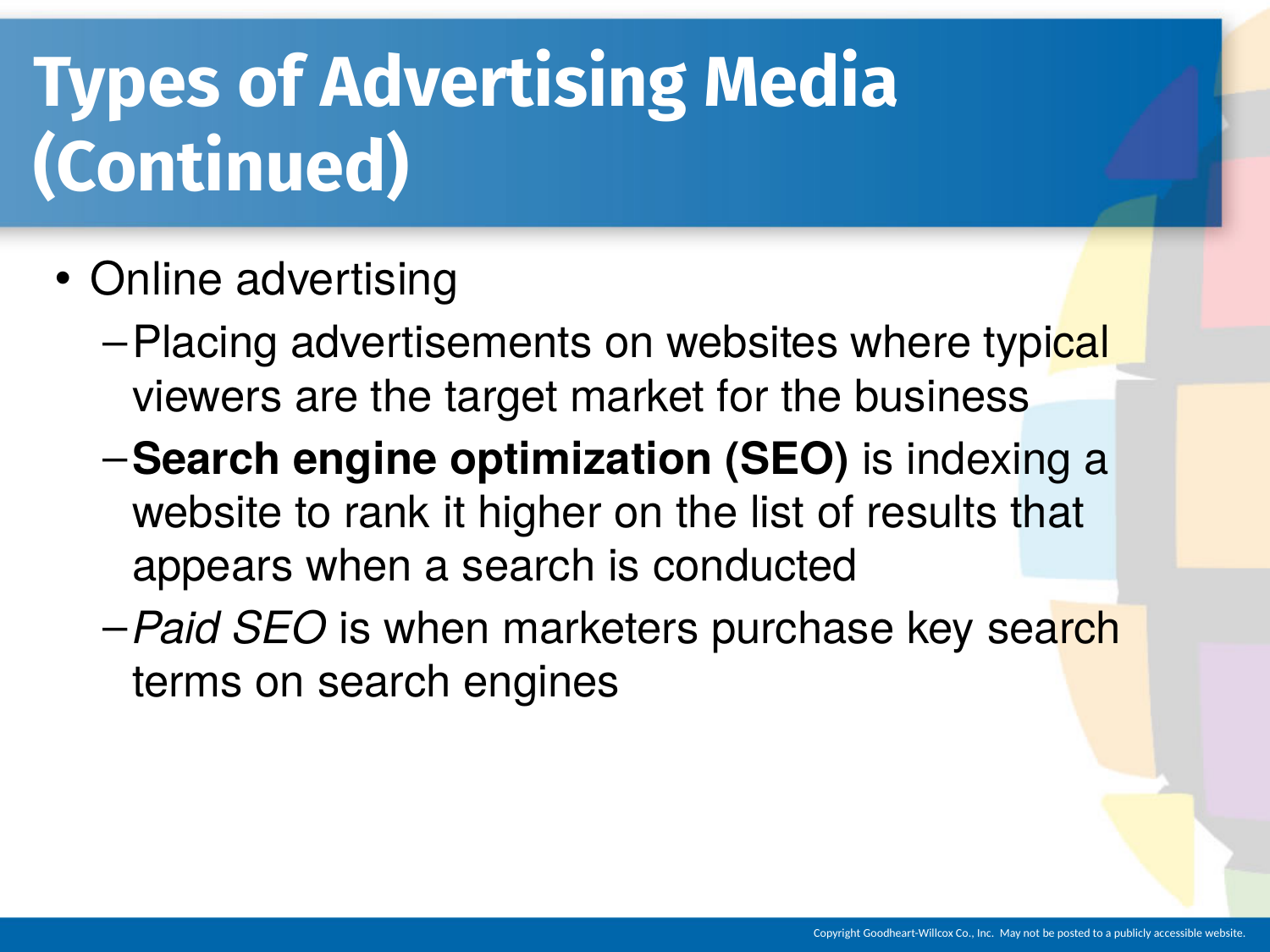

# Types of Advertising Media (Continued)
Online advertising
Placing advertisements on websites where typical viewers are the target market for the business
Search engine optimization (SEO) is indexing a website to rank it higher on the list of results that appears when a search is conducted
Paid SEO is when marketers purchase key search terms on search engines